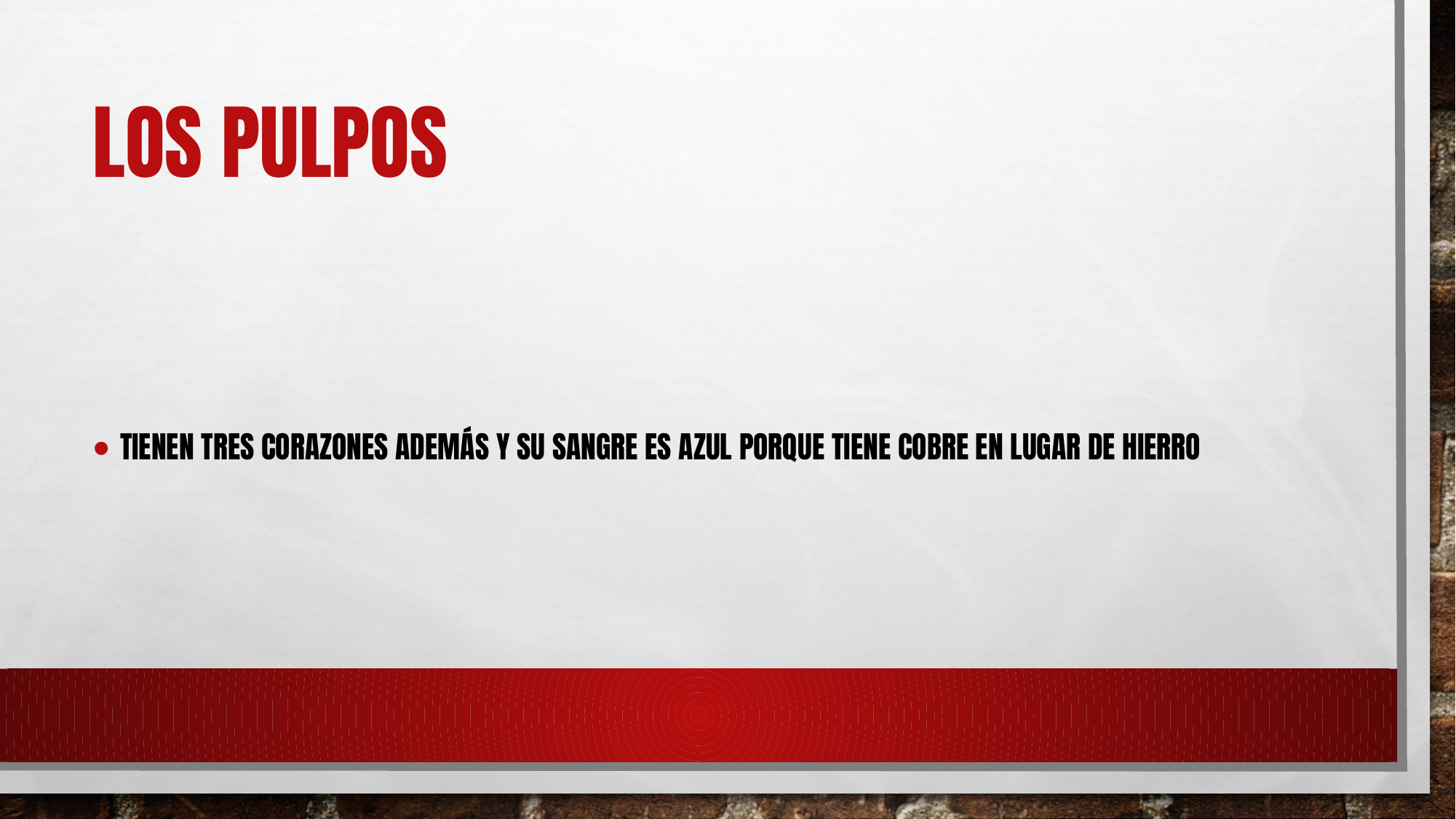

# LOS PULPOS
Tienen tres corazones además y su sangre es azul porque tiene cobre en lugar de hierro